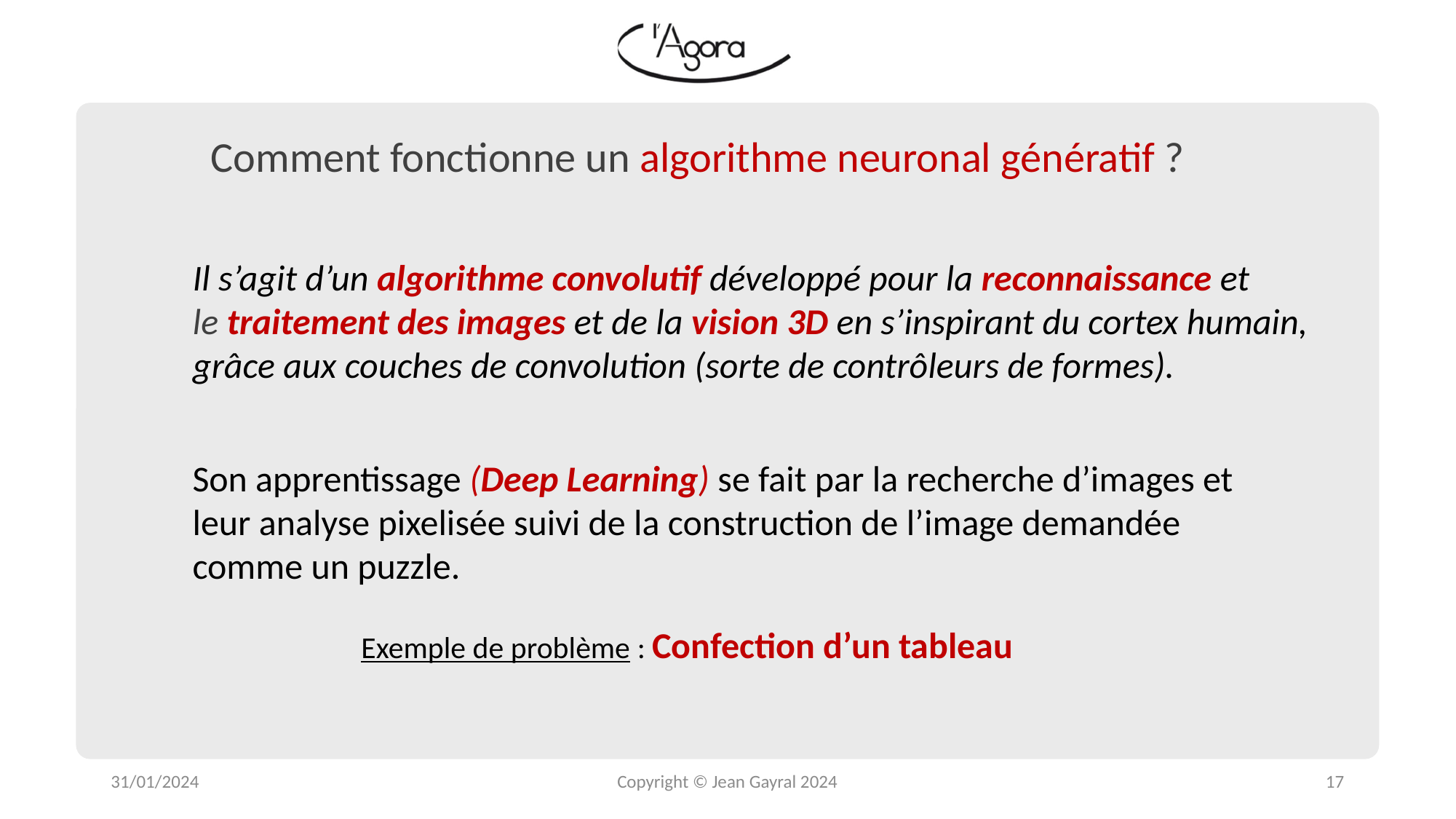

Comment fonctionne un algorithme neuronal génératif ?
Il s’agit d’un algorithme convolutif développé pour la reconnaissance et
le traitement des images et de la vision 3D en s’inspirant du cortex humain,
grâce aux couches de convolution (sorte de contrôleurs de formes).
Son apprentissage (Deep Learning) se fait par la recherche d’images et
leur analyse pixelisée suivi de la construction de l’image demandée
comme un puzzle.
Exemple de problème : Confection d’un tableau
31/01/2024
Copyright © Jean Gayral 2024
17